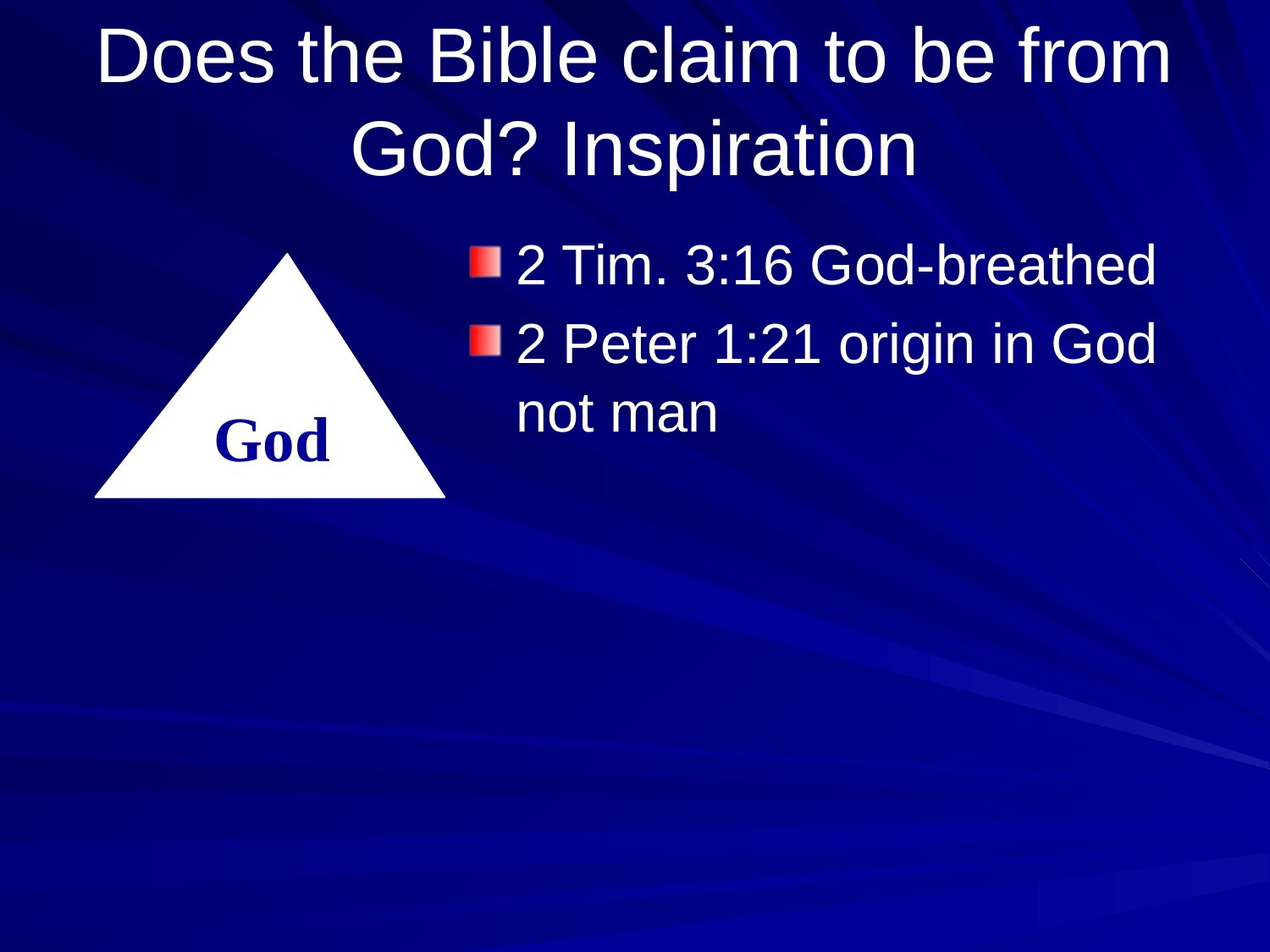

# Does the Bible claim to be from God? Inspiration
2 Tim. 3:16 God-breathed
2 Peter 1:21 origin in God not man

God